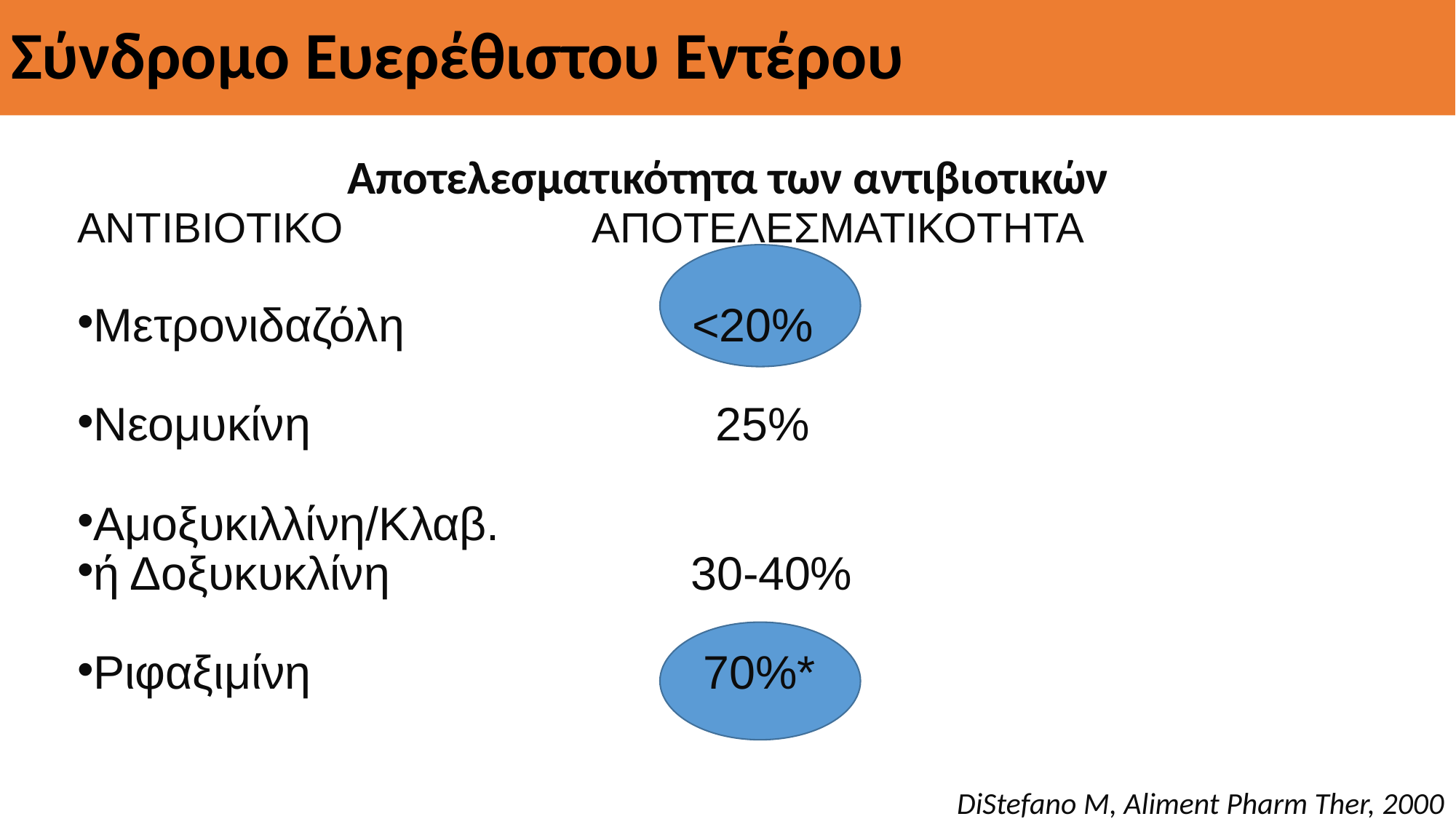

# Σύνδρομο Ευερέθιστου Εντέρου

Αποτελεσματικότητα των αντιβιοτικών
ΑΝΤΙΒΙΟΤΙΚΟ                   ΑΠΟΤΕΛΕΣΜΑΤΙΚΟΤΗΤΑ

Μετρονιδαζόλη                      <20%

Νεομυκίνη                               25%

Αμοξυκιλλίνη/Κλαβ.
ή Δοξυκυκλίνη                       30-40%

Ριφαξιμίνη                              70%*

DiStefano M, Aliment Pharm Ther, 2000